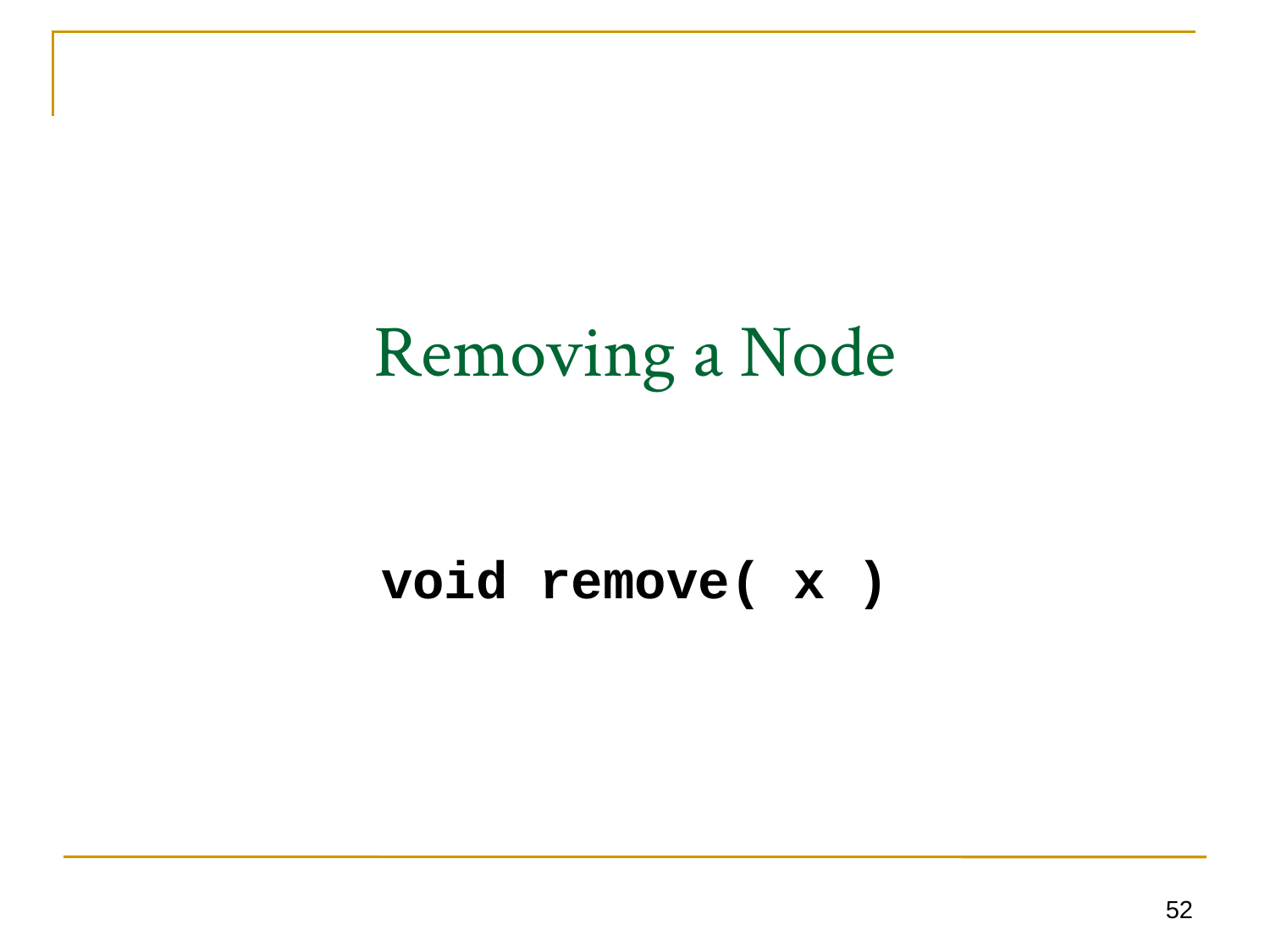

# Removing a Node
void remove( x )

52